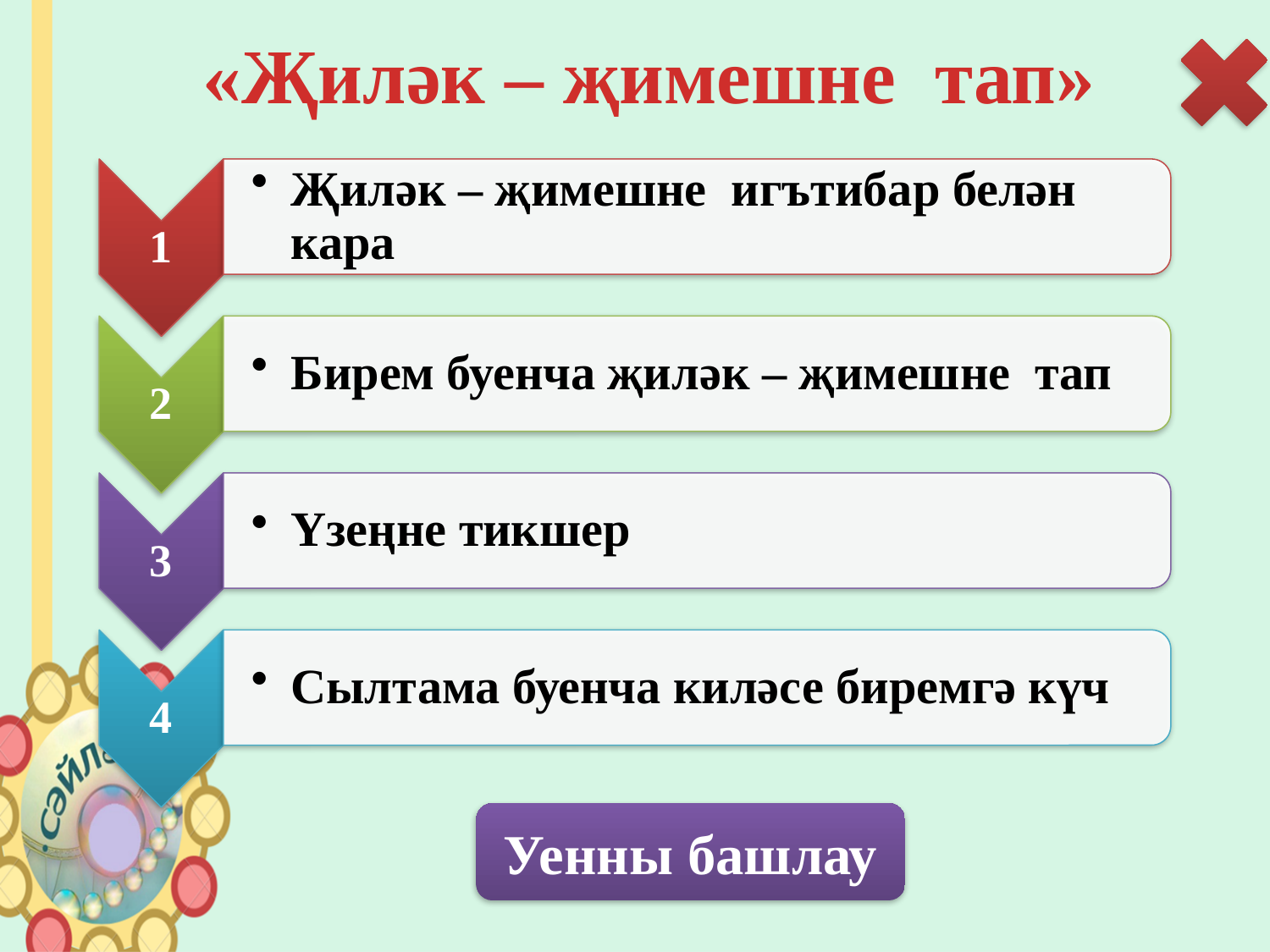

«Җиләк – җимешне  тап»
1
Җиләк – җимешне  игътибар белән кара
2
Бирем буенча җиләк – җимешне  тап
3
Үзеңне тикшер
4
Сылтама буенча киләсе биремгә күч
Уенны башлау